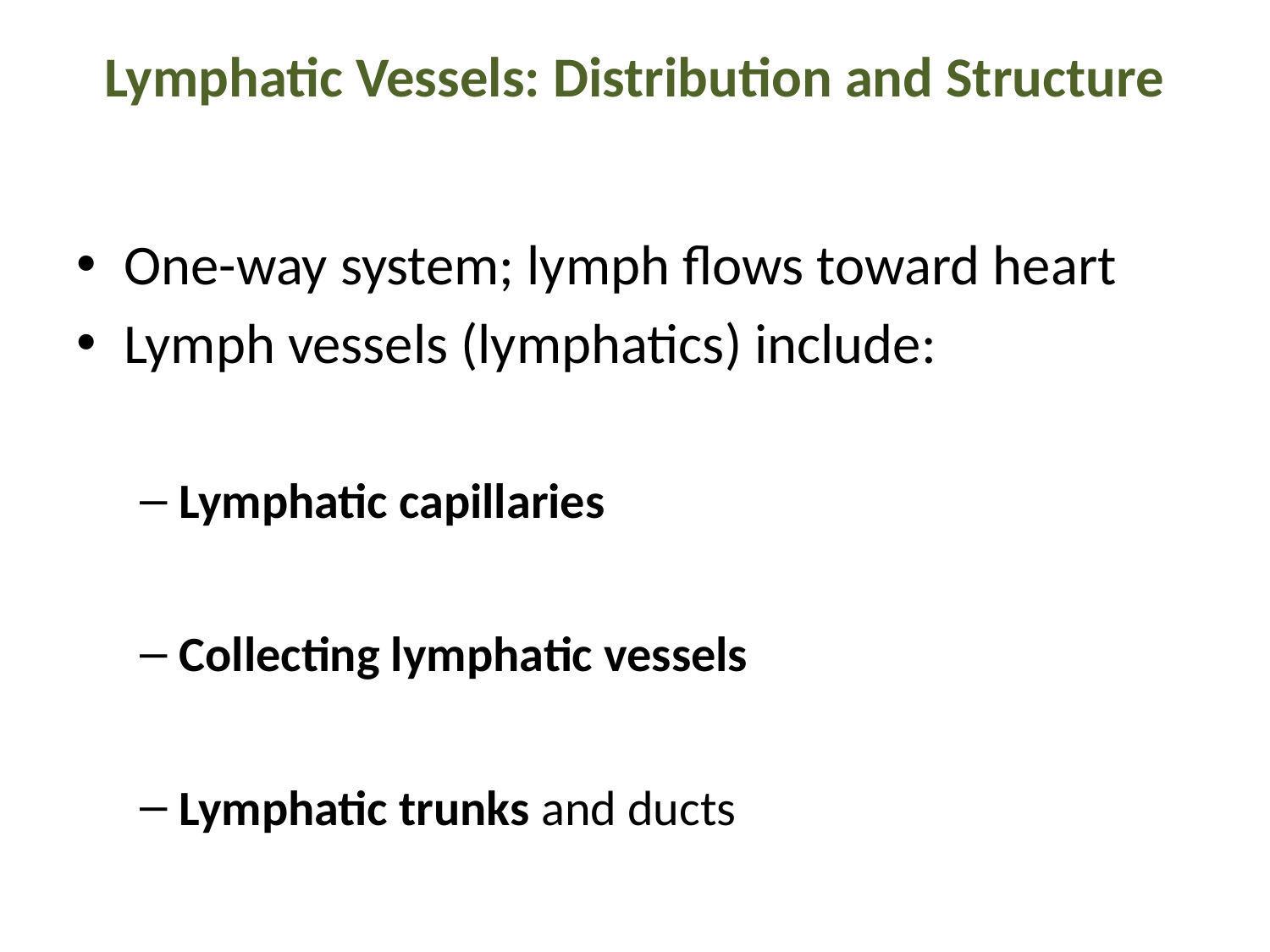

# Lymphatic Vessels: Distribution and Structure
One-way system; lymph flows toward heart
Lymph vessels (lymphatics) include:

Lymphatic capillaries

Collecting lymphatic vessels

Lymphatic trunks and ducts